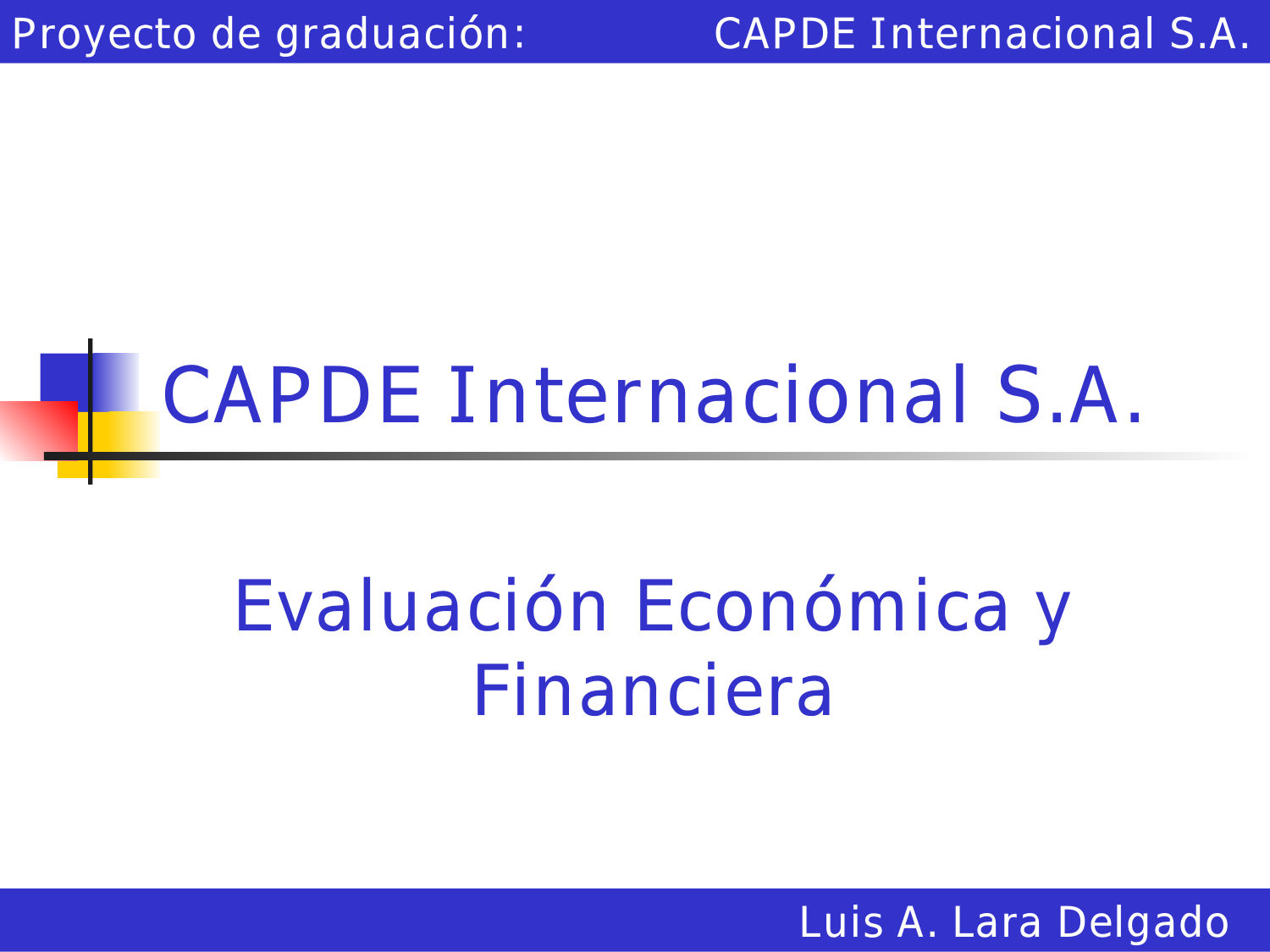

Proyecto de graduación:               CAPDE Internacional S.A.
CAPDE Internacional S.A.

Evaluación Económica y Financiera
Luis A. Lara Delgado